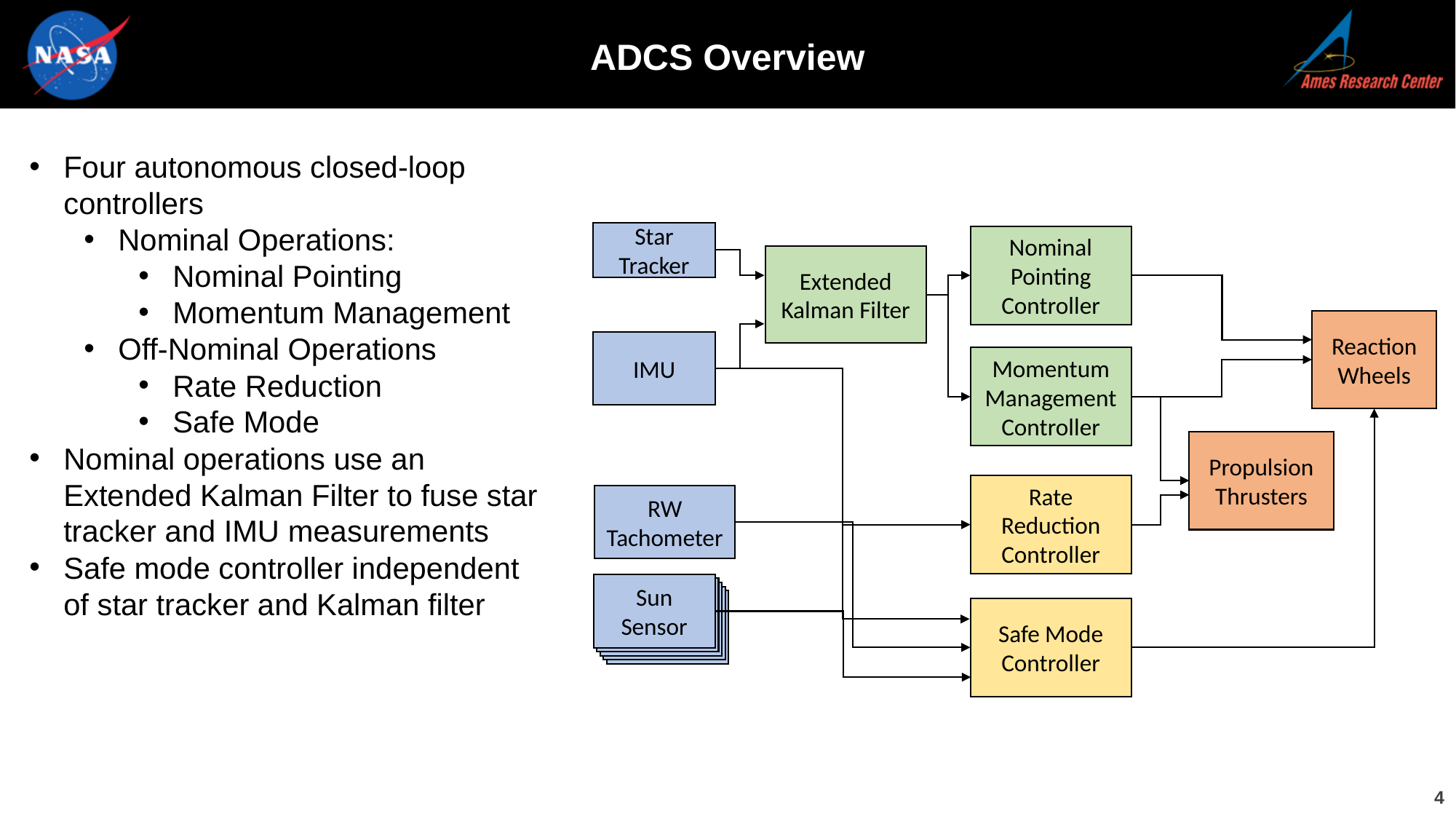

ADCS Overview
Four autonomous closed-loop controllers
Nominal Operations:
Nominal Pointing
Momentum Management
Off-Nominal Operations
Rate Reduction
Safe Mode
Nominal operations use an Extended Kalman Filter to fuse star tracker and IMU measurements
Safe mode controller independent of star tracker and Kalman filter

Star Tracker
Nominal Pointing Controller
Extended Kalman Filter
Reaction Wheels
IMU
Momentum Management Controller
Propulsion Thrusters
Rate Reduction Controller
RW
Tachometer
Sun Sensor

Safe Mode Controller
4